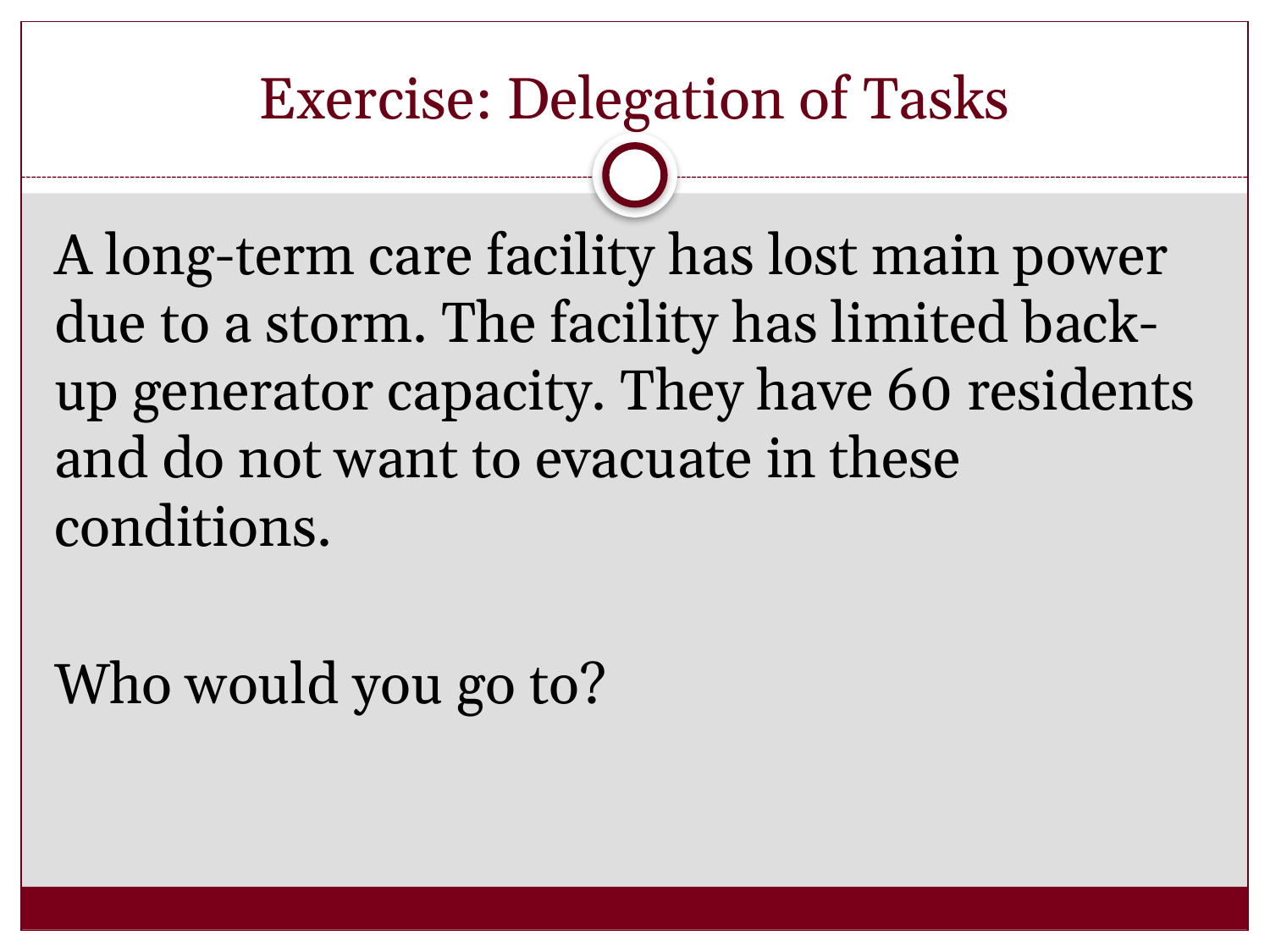

# Exercise: Delegation of Tasks
A long-term care facility has lost main power due to a storm. The facility has limited back-up generator capacity. They have 60 residents and do not want to evacuate in these conditions.

Who would you go to?